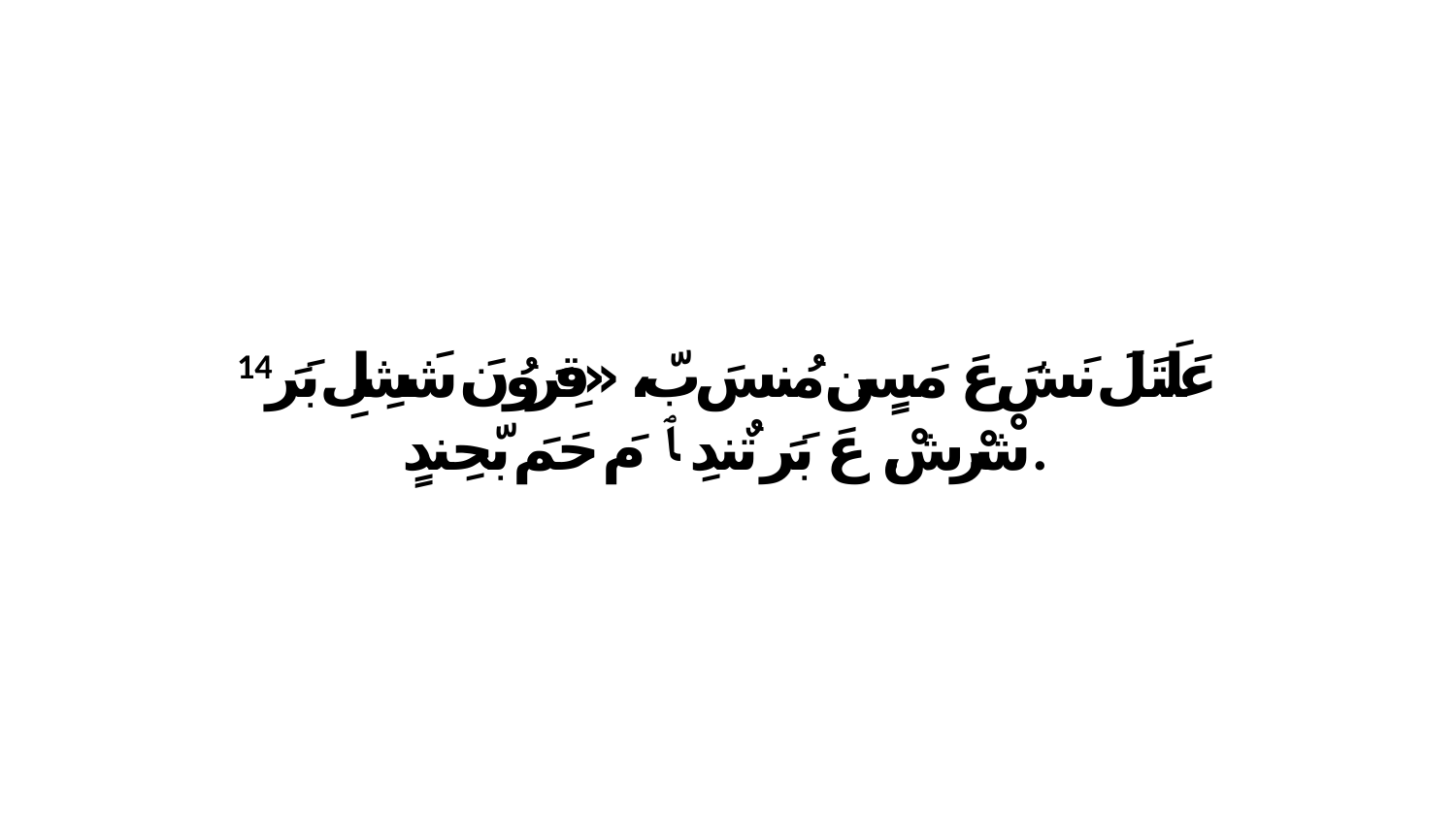

14 عَلَتَلَ نَشَ عَ مَسٍن مُنسَ بّ، «قِرَوُنَ شَشِلِ بَرَ شْرْشْ. عَ بَرَ تٌندِ ﭑ مَ حَمَ بّحِندٍ.